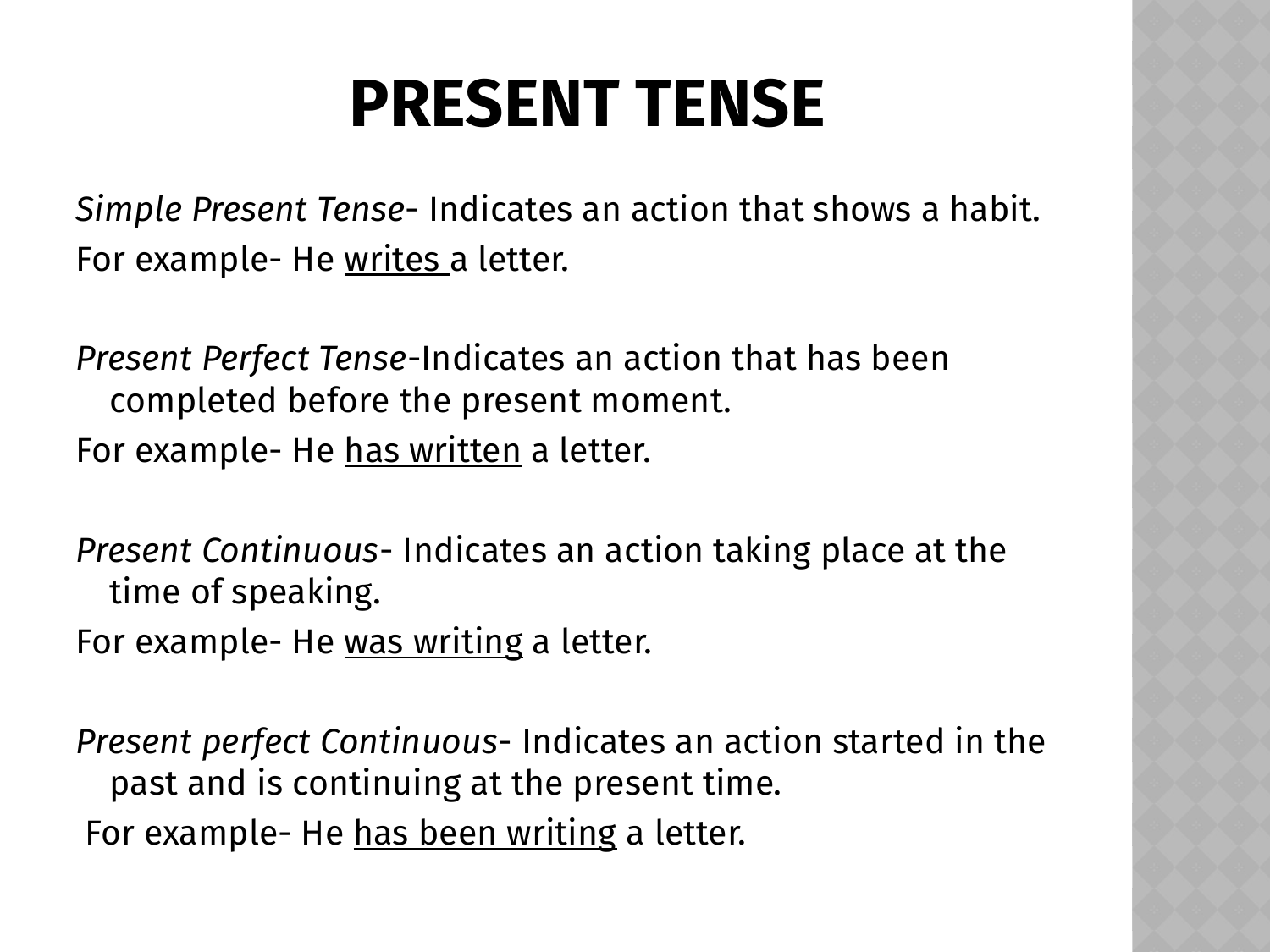

# Present tense
Simple Present Tense- Indicates an action that shows a habit.
For example- He writes a letter.

Present Perfect Tense-Indicates an action that has been completed before the present moment.
For example- He has written a letter.

Present Continuous- Indicates an action taking place at the time of speaking.
For example- He was writing a letter.

Present perfect Continuous- Indicates an action started in the past and is continuing at the present time.
 For example- He has been writing a letter.